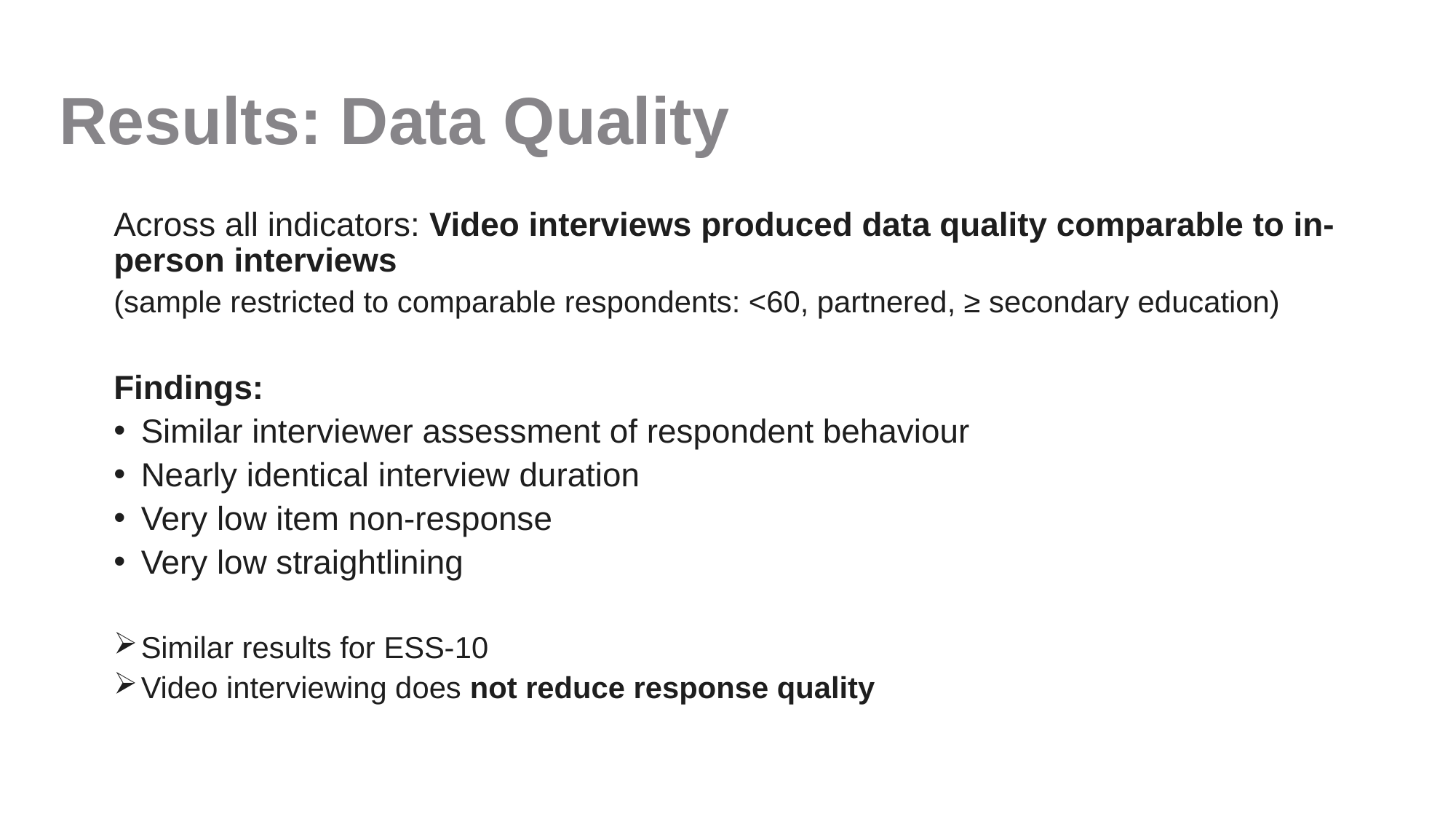

# Results: Data Quality
Across all indicators: Video interviews produced data quality comparable to in-person interviews
(sample restricted to comparable respondents: <60, partnered, ≥ secondary education)

Findings:
Similar interviewer assessment of respondent behaviour
Nearly identical interview duration
Very low item non-response
Very low straightlining

Similar results for ESS-10
Video interviewing does not reduce response quality